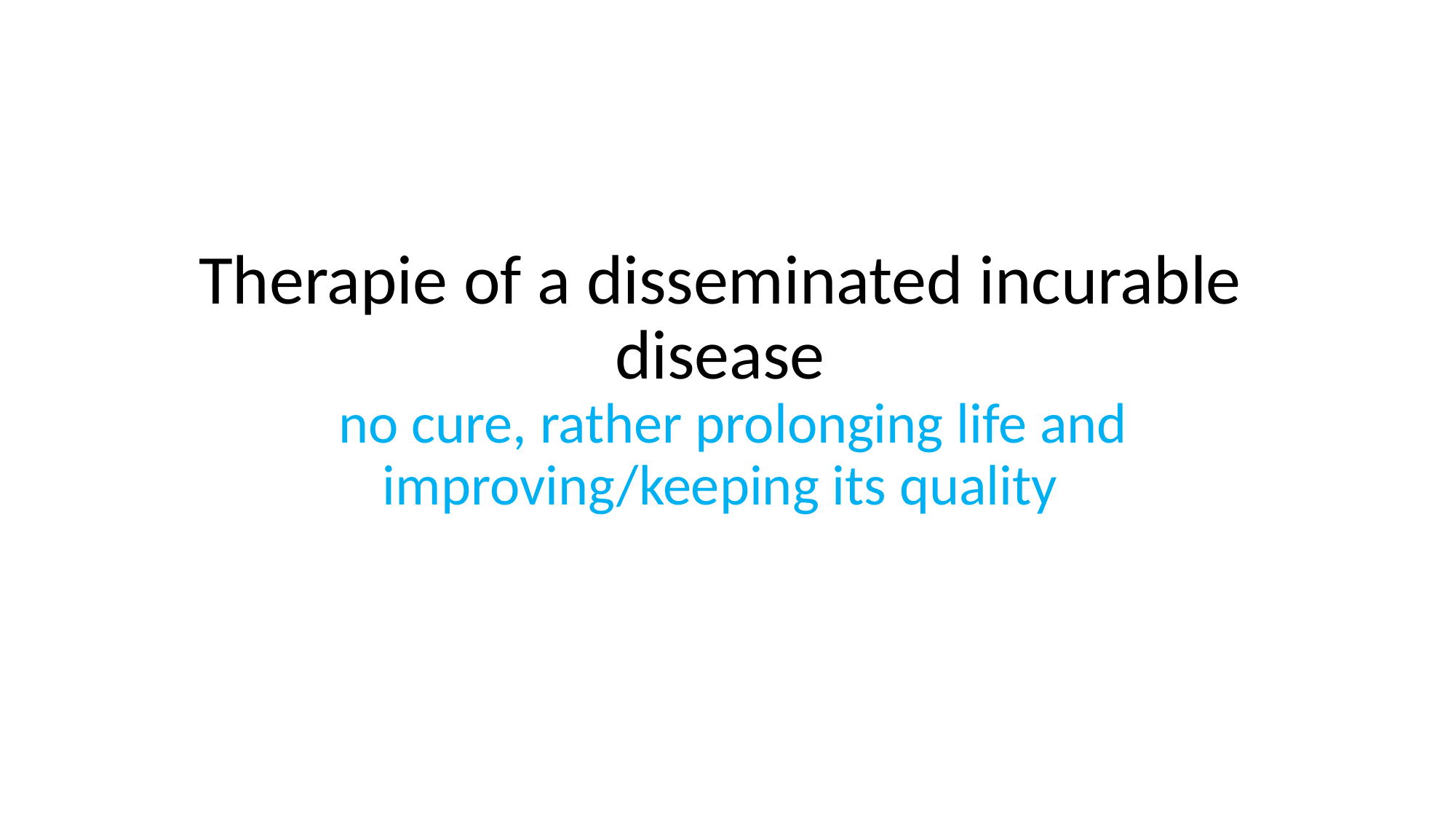

# Therapie of a disseminated incurable disease   no cure, rather prolonging life and improving/keeping its quality